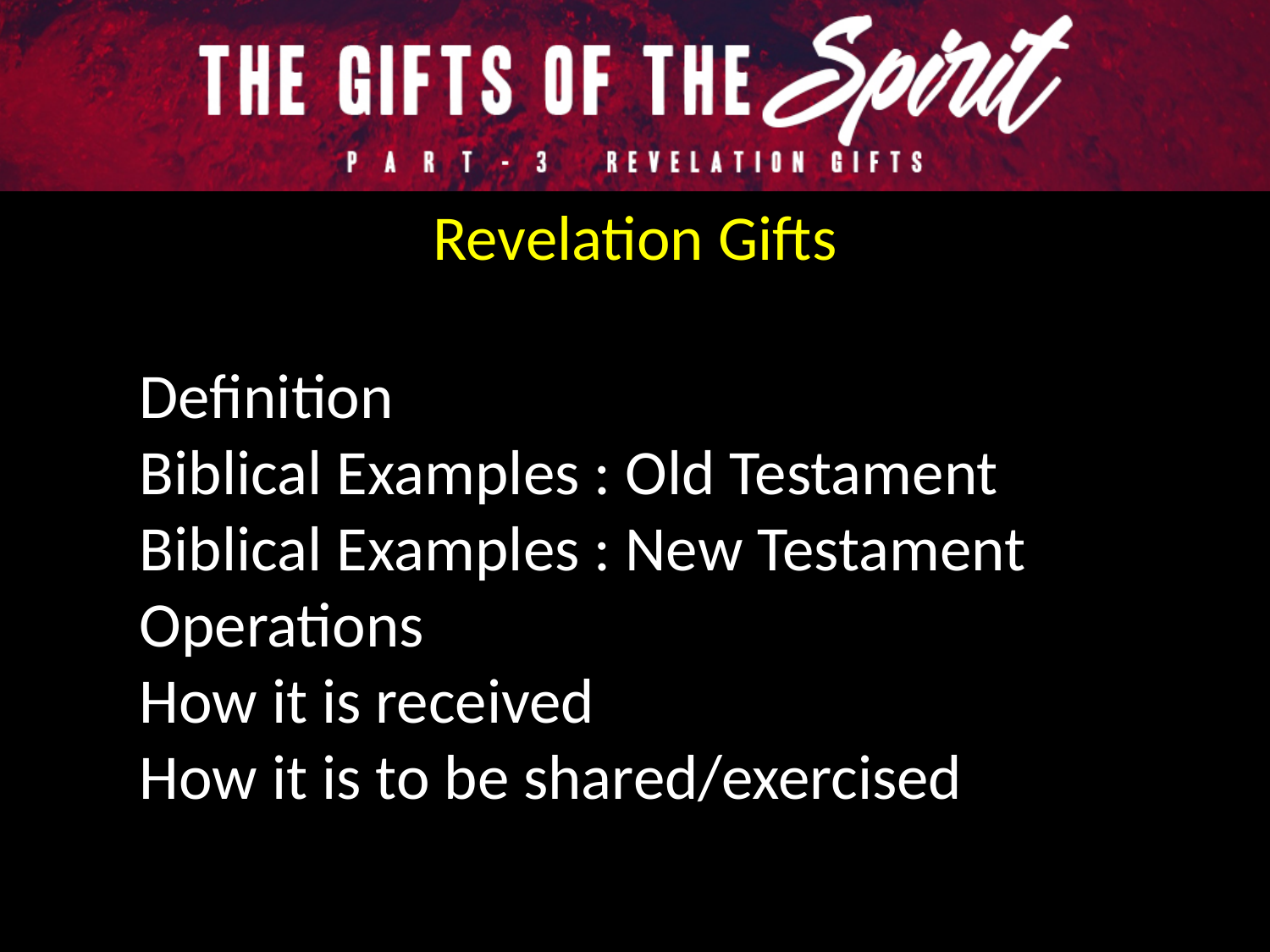

Revelation Gifts
Definition
Biblical Examples : Old Testament
Biblical Examples : New Testament
Operations
How it is received
How it is to be shared/exercised